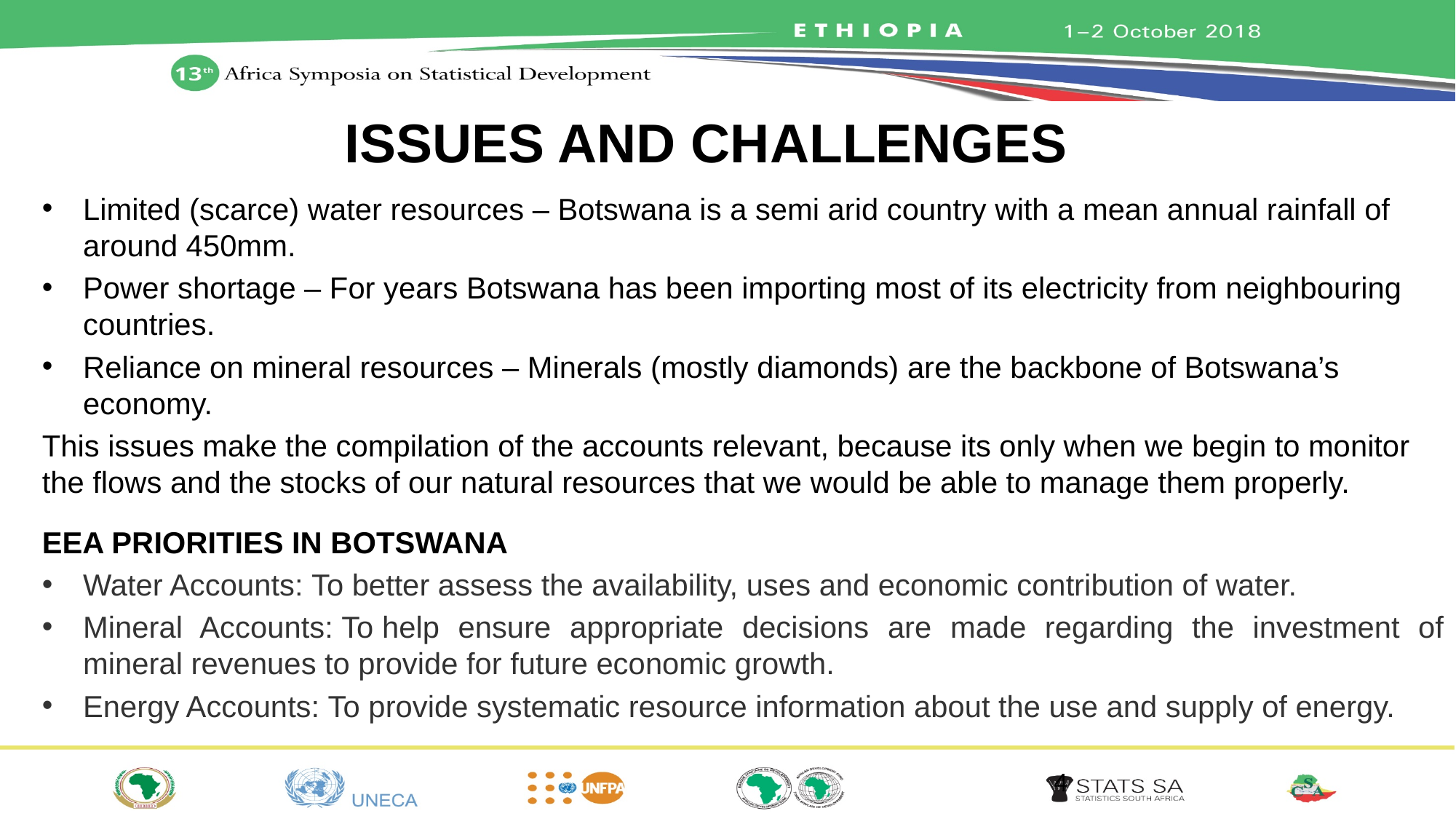

# ISSUES AND CHALLENGES
Limited (scarce) water resources – Botswana is a semi arid country with a mean annual rainfall of around 450mm.
Power shortage – For years Botswana has been importing most of its electricity from neighbouring countries.
Reliance on mineral resources – Minerals (mostly diamonds) are the backbone of Botswana’s economy.
This issues make the compilation of the accounts relevant, because its only when we begin to monitor the flows and the stocks of our natural resources that we would be able to manage them properly.
EEA PRIORITIES IN BOTSWANA
Water Accounts: To better assess the availability, uses and economic contribution of water.
Mineral Accounts: To help ensure appropriate decisions are made regarding the investment of mineral revenues to provide for future economic growth.
Energy Accounts: To provide systematic resource information about the use and supply of energy.
4